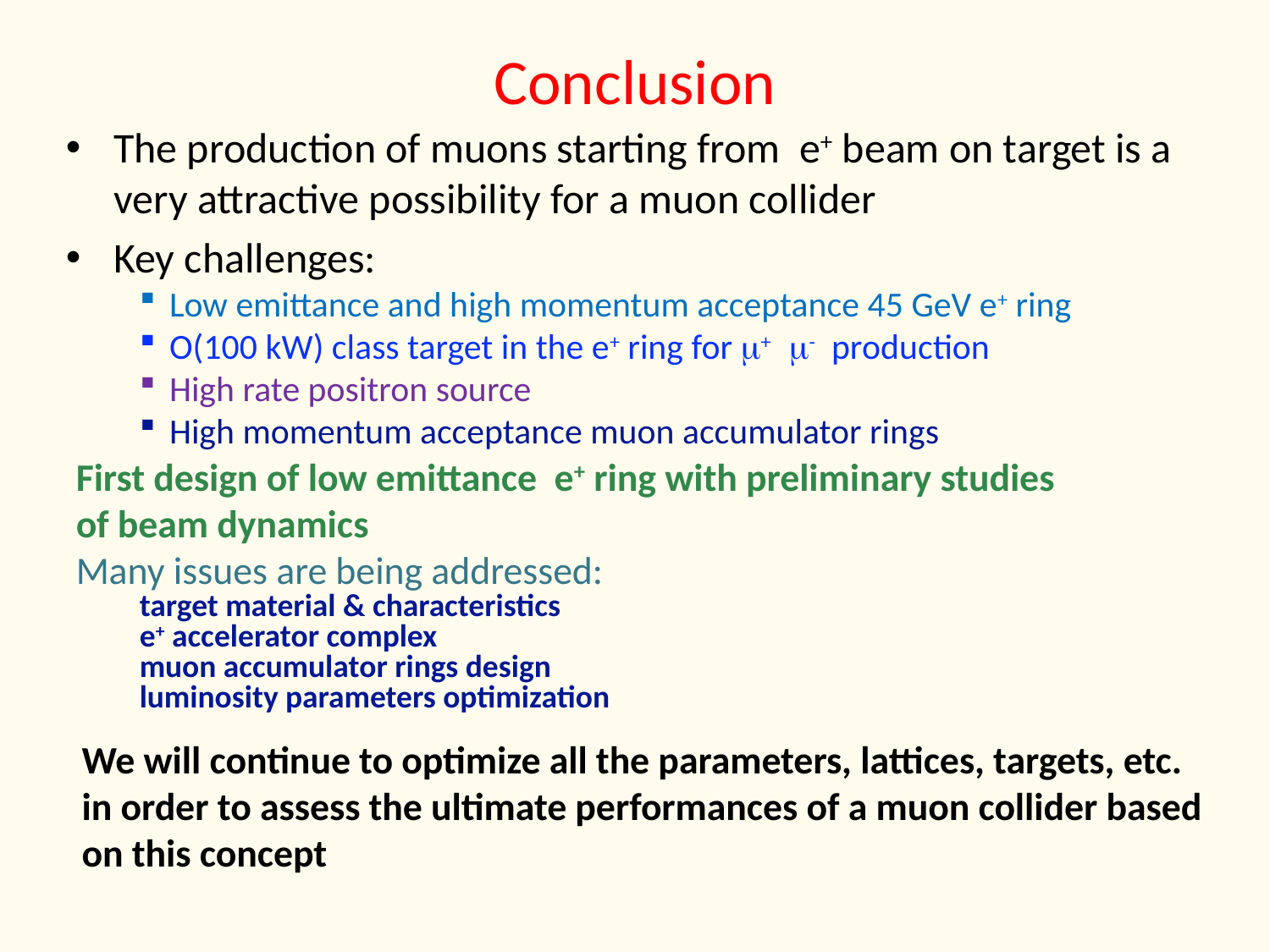

# Conclusion
The production of muons starting from  e+ beam on target is a very attractive possibility for a muon collider
Key challenges:
Low emittance and high momentum acceptance 45 GeV e+ ring
O(100 kW) class target in the e+ ring for μ+ μ-  production
High rate positron source
High momentum acceptance muon accumulator rings
First design of low emittance  e+ ring with preliminary studies of beam dynamics
Many issues are being addressed:
target material & characteristics
e+ accelerator complex
muon accumulator rings design
luminosity parameters optimization
We will continue to optimize all the parameters, lattices, targets, etc. in order to assess the ultimate performances of a muon collider based on this concept